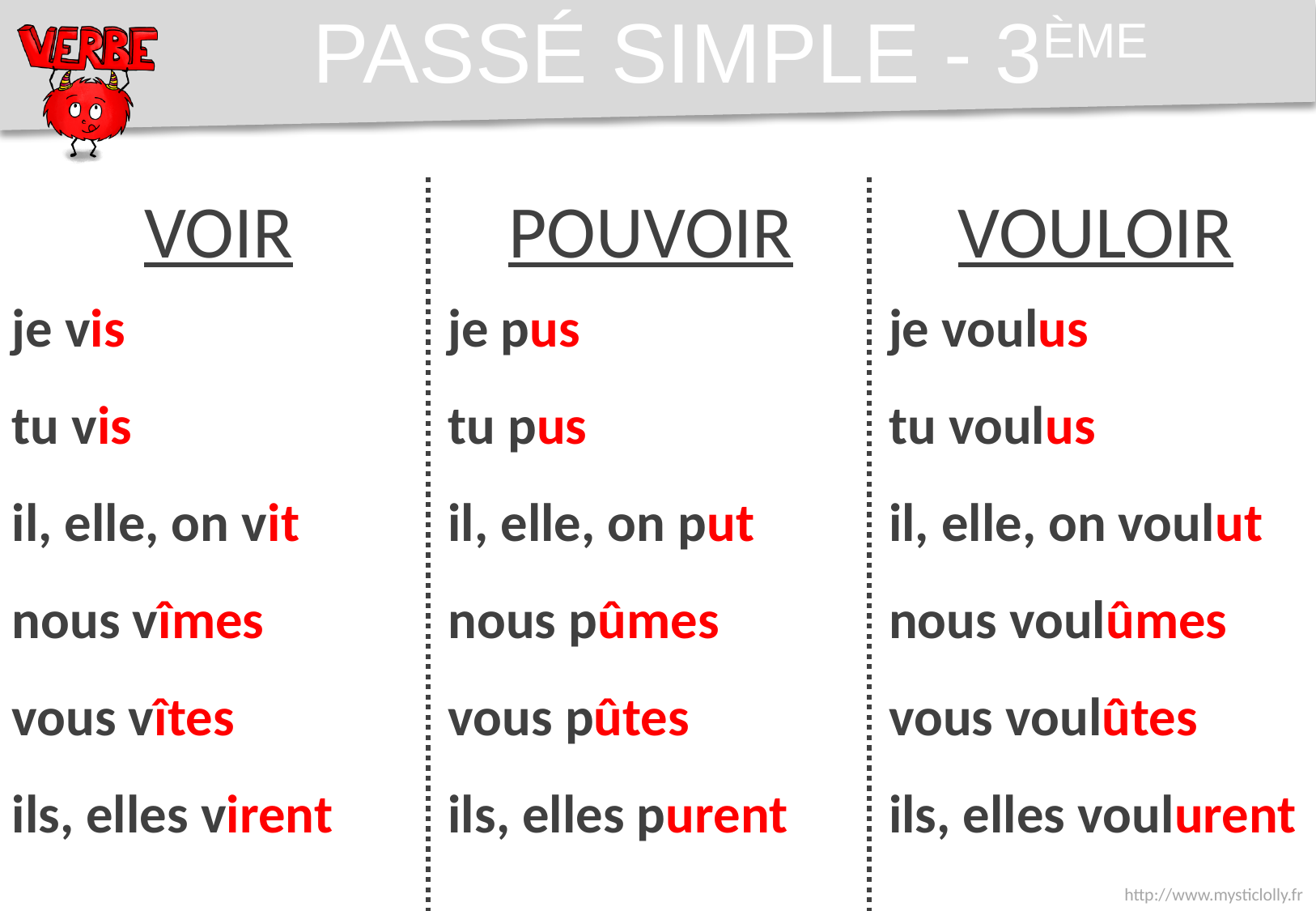

PASSÉ SIMPLE - 3ÈME
VOIR
POUVOIR
VOULOIR
je pus
tu pus
il, elle, on put
nous pûmes
vous pûtes
ils, elles purent

je vis
tu vis
il, elle, on vit
nous vîmes
vous vîtes
ils, elles virent
je voulus
tu voulus
il, elle, on voulut
nous voulûmes
vous voulûtes
ils, elles voulurent